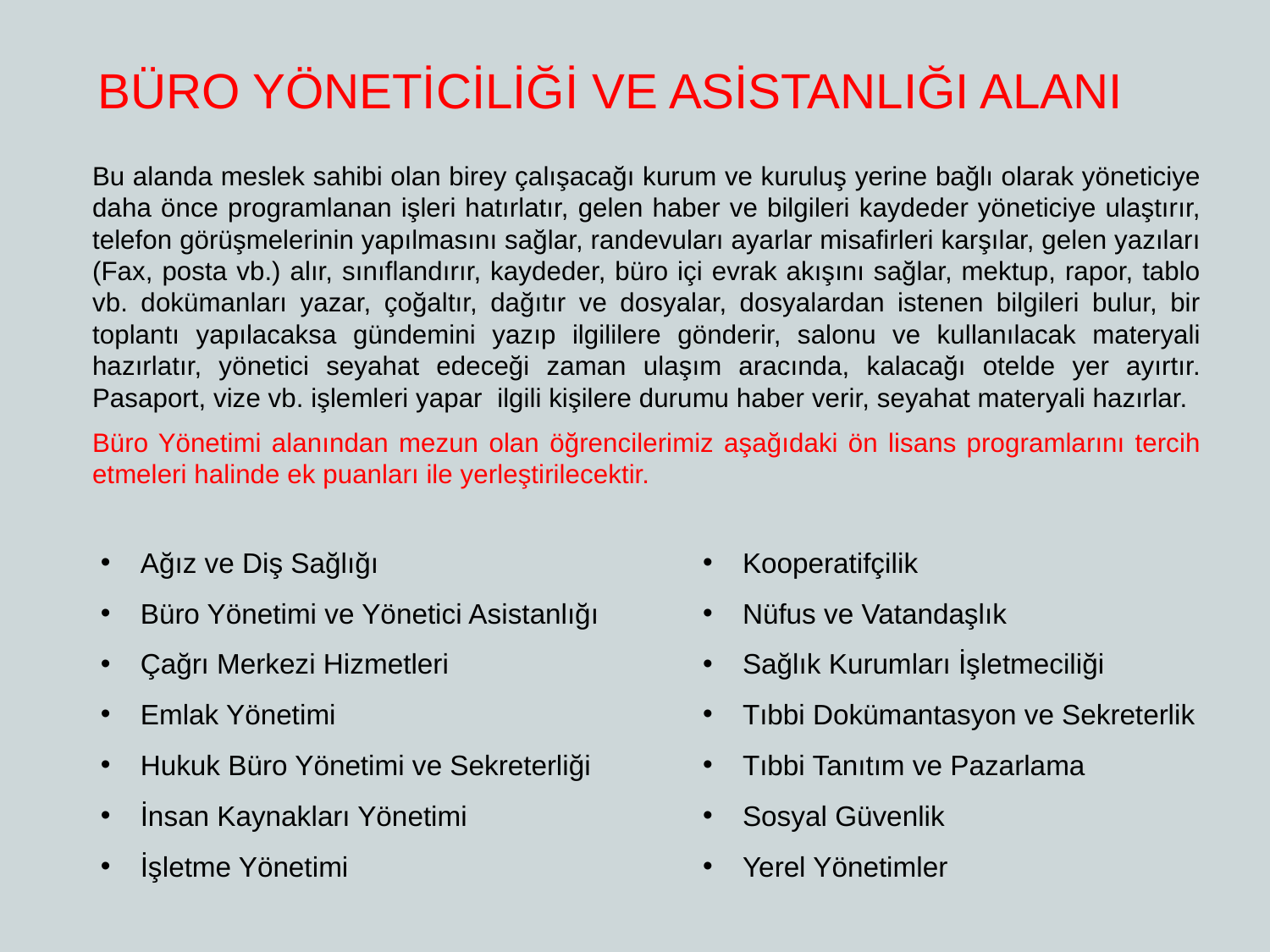

# Büro yönetİcİLİĞİ VE ASİSTANLIĞI ALANI
	Bu alanda meslek sahibi olan birey çalışacağı kurum ve kuruluş yerine bağlı olarak yöneticiye daha önce programlanan işleri hatırlatır, gelen haber ve bilgileri kaydeder yöneticiye ulaştırır, telefon görüşmelerinin yapılmasını sağlar, randevuları ayarlar misafirleri karşılar, gelen yazıları (Fax, posta vb.) alır, sınıflandırır, kaydeder, büro içi evrak akışını sağlar, mektup, rapor, tablo vb. dokümanları yazar, çoğaltır, dağıtır ve dosyalar, dosyalardan istenen bilgileri bulur, bir toplantı yapılacaksa gündemini yazıp ilgililere gönderir, salonu ve kullanılacak materyali hazırlatır, yönetici seyahat edeceği zaman ulaşım aracında, kalacağı otelde yer ayırtır. Pasaport, vize vb. işlemleri yapar  ilgili kişilere durumu haber verir, seyahat materyali hazırlar.
	Büro Yönetimi alanından mezun olan öğrencilerimiz aşağıdaki ön lisans programlarını tercih etmeleri halinde ek puanları ile yerleştirilecektir.

Ağız ve Diş Sağlığı
Büro Yönetimi ve Yönetici Asistanlığı
Çağrı Merkezi Hizmetleri
Emlak Yönetimi
Hukuk Büro Yönetimi ve Sekreterliği
İnsan Kaynakları Yönetimi
İşletme Yönetimi

Kooperatifçilik
Nüfus ve Vatandaşlık
Sağlık Kurumları İşletmeciliği
Tıbbi Dokümantasyon ve Sekreterlik
Tıbbi Tanıtım ve Pazarlama
Sosyal Güvenlik
Yerel Yönetimler